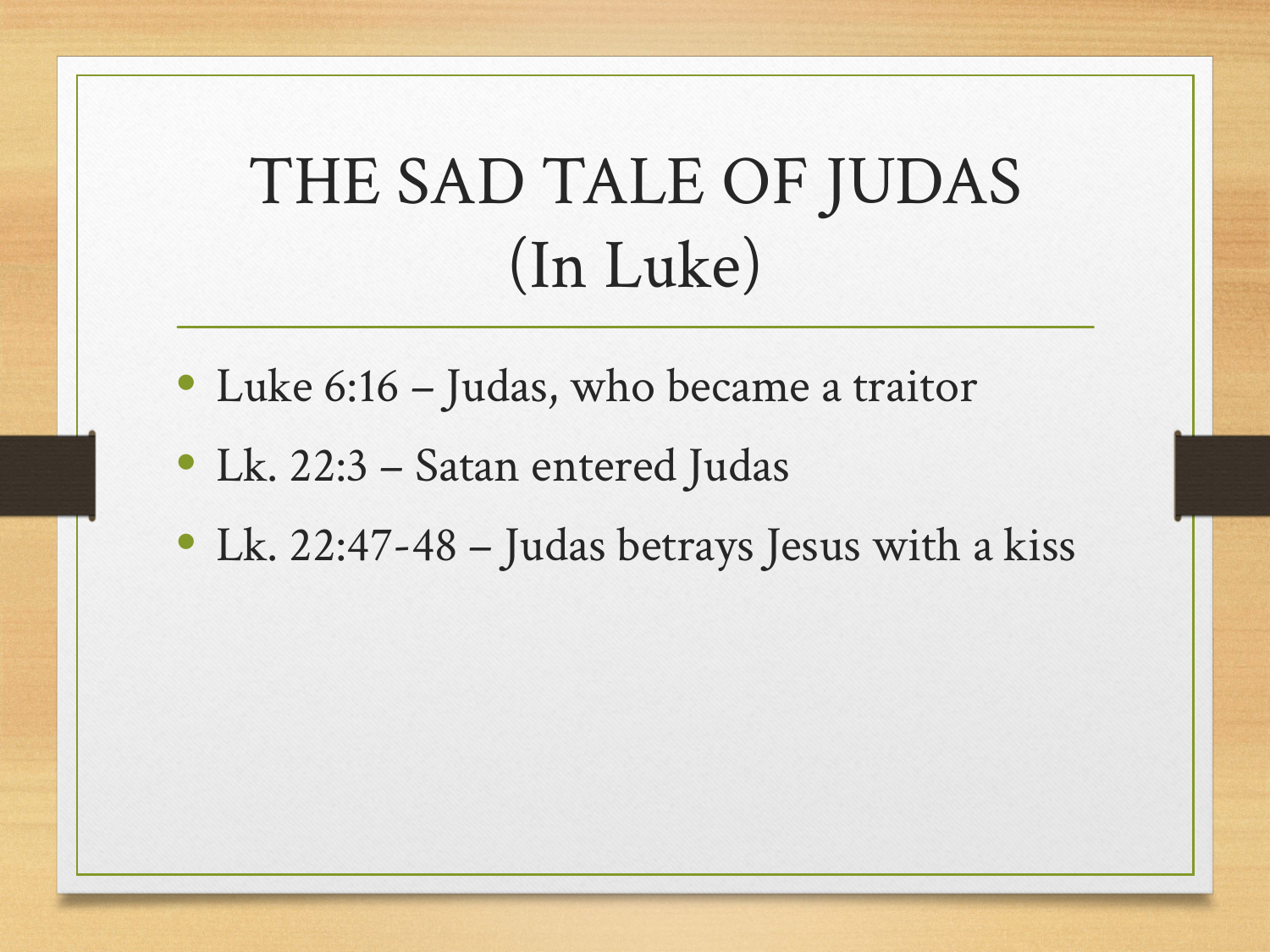

# THE SAD TALE OF JUDAS (In Luke)
Luke 6:16 – Judas, who became a traitor
Lk. 22:3 – Satan entered Judas
Lk. 22:47-48 – Judas betrays Jesus with a kiss